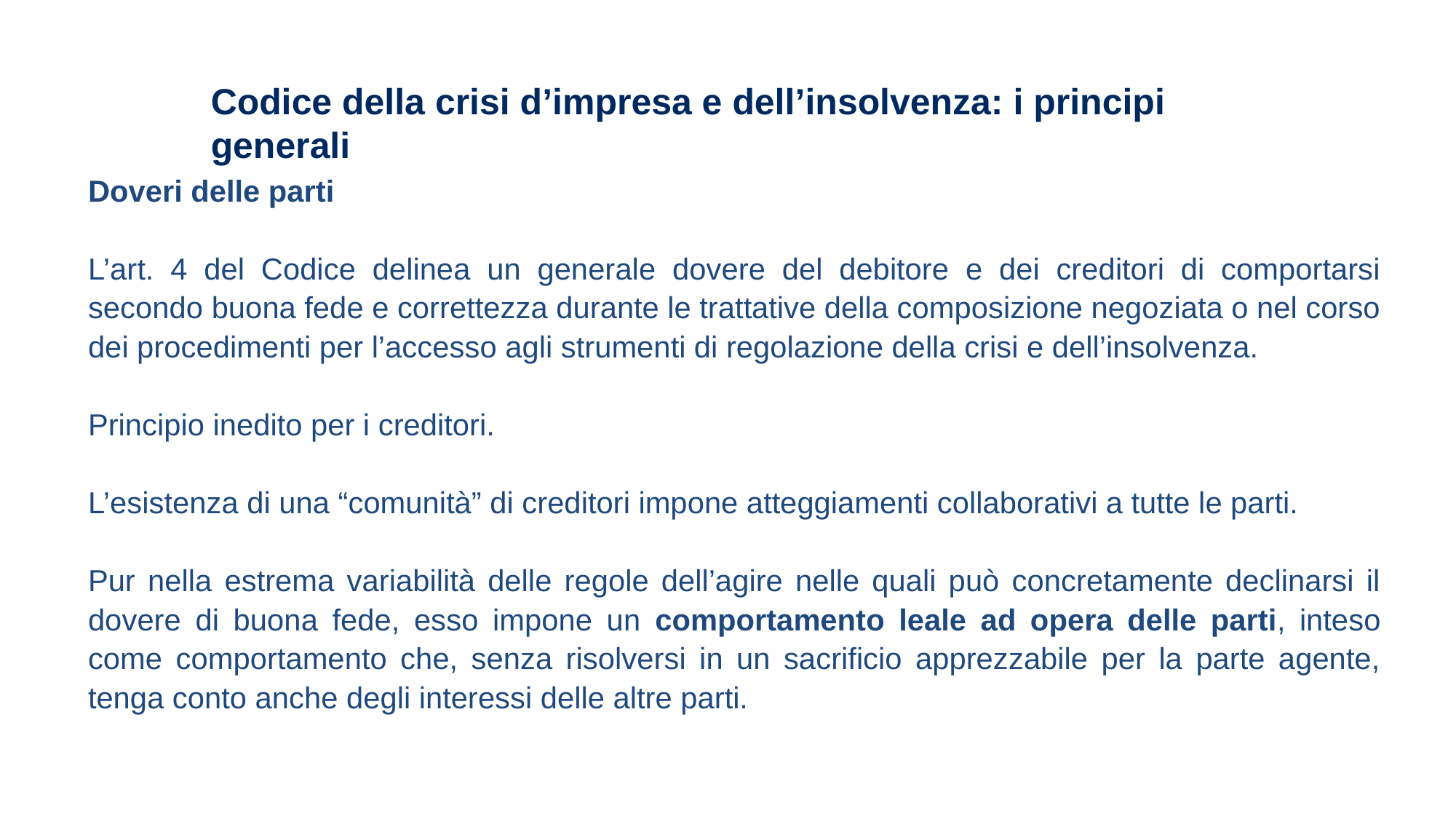

Codice della crisi d’impresa e dell’insolvenza: i principi generali
Doveri delle parti

L’art. 4 del Codice delinea un generale dovere del debitore e dei creditori di comportarsi secondo buona fede e correttezza durante le trattative della composizione negoziata o nel corso dei procedimenti per l’accesso agli strumenti di regolazione della crisi e dell’insolvenza.

Principio inedito per i creditori.

L’esistenza di una “comunità” di creditori impone atteggiamenti collaborativi a tutte le parti.

Pur nella estrema variabilità delle regole dell’agire nelle quali può concretamente declinarsi il dovere di buona fede, esso impone un comportamento leale ad opera delle parti, inteso come comportamento che, senza risolversi in un sacrificio apprezzabile per la parte agente, tenga conto anche degli interessi delle altre parti.